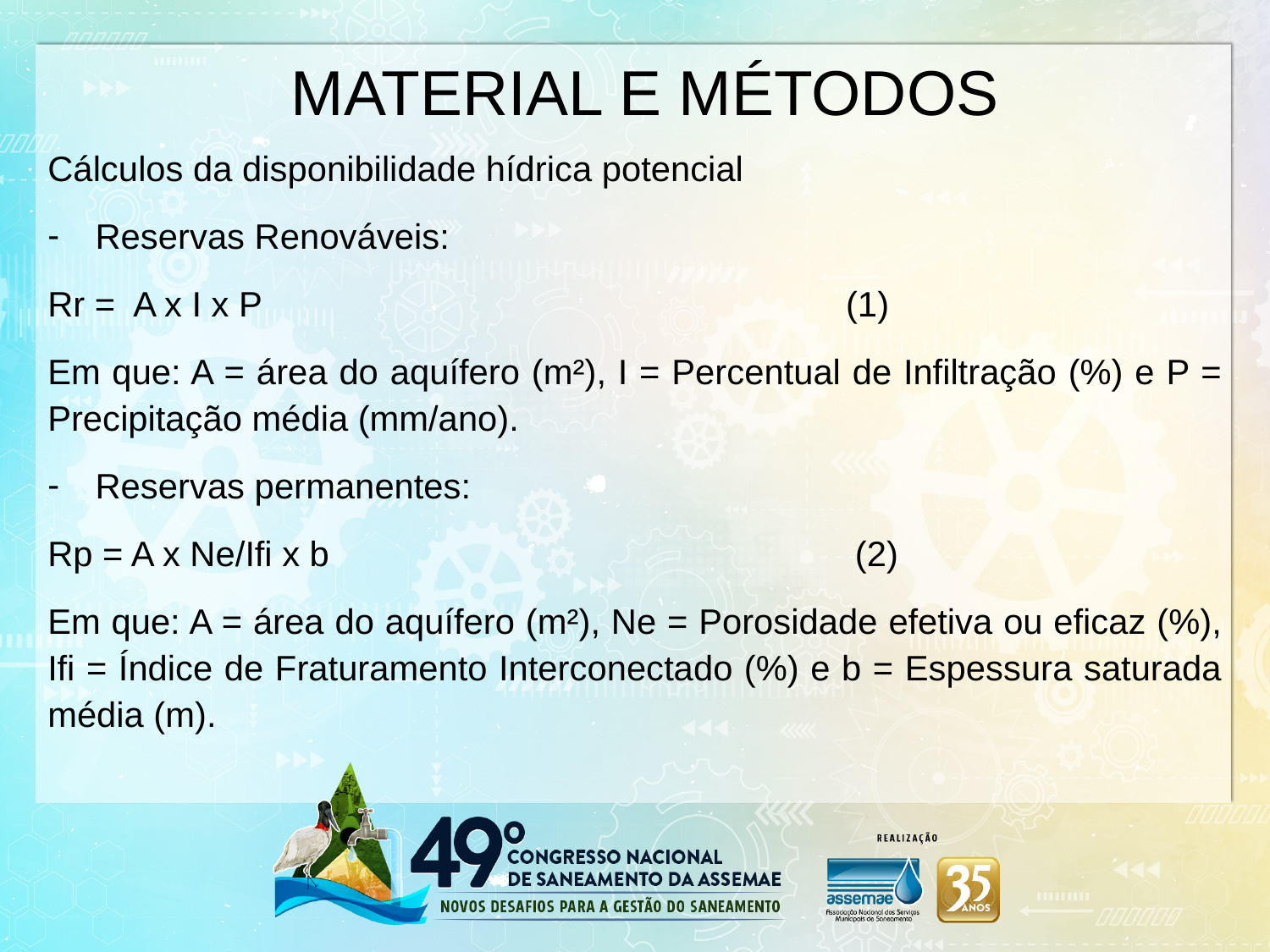

MATERIAL E MÉTODOS
Cálculos da disponibilidade hídrica potencial
Reservas Renováveis:
Rr =  A x I x P                                                            (1)
Em que: A = área do aquífero (m²), I = Percentual de Infiltração (%) e P = Precipitação média (mm/ano).
Reservas permanentes:
Rp = A x Ne/Ifi x b                                                      (2)
Em que: A = área do aquífero (m²), Ne = Porosidade efetiva ou eficaz (%), Ifi = Índice de Fraturamento Interconectado (%) e b = Espessura saturada média (m).